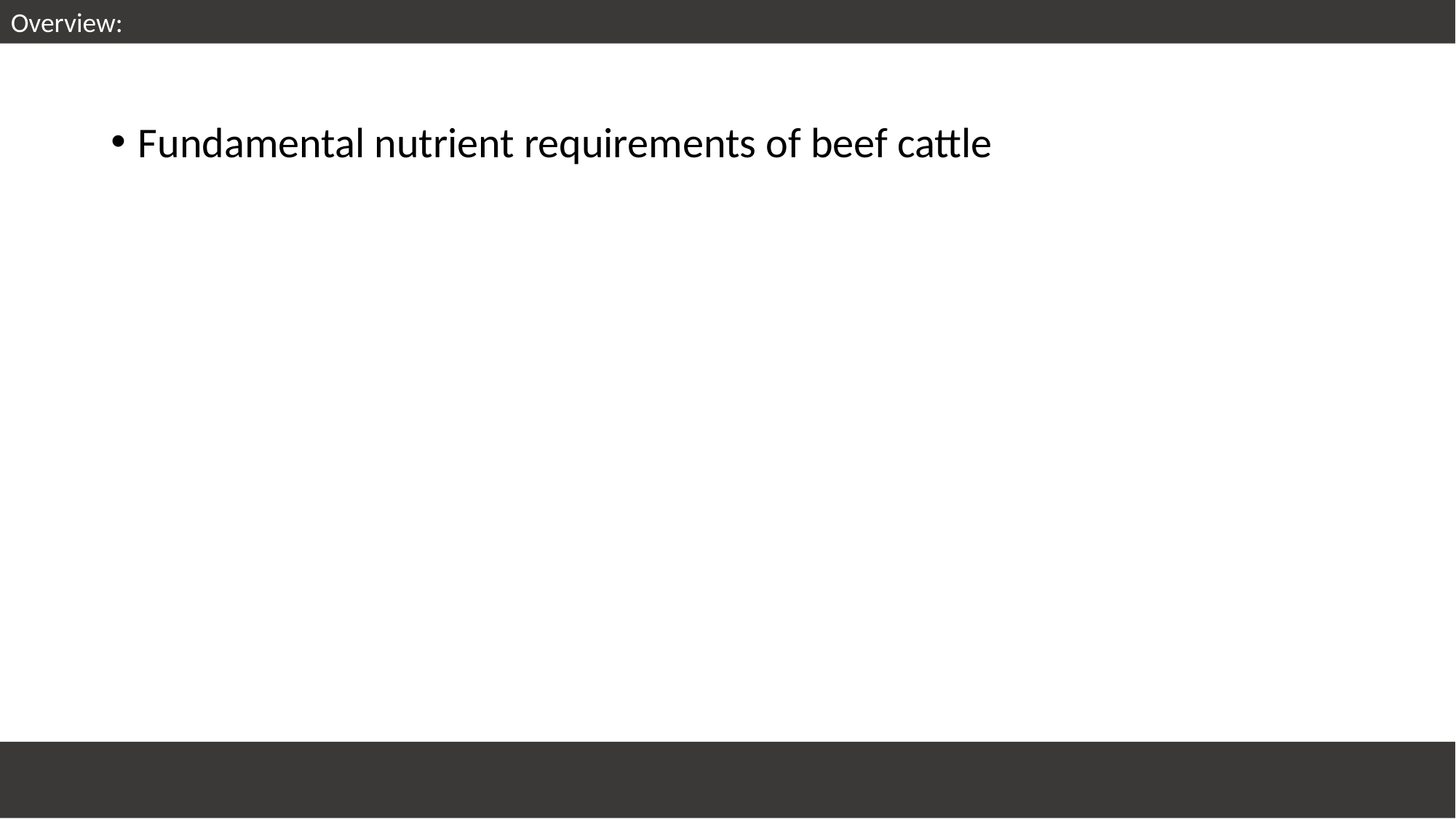

Overview:
Fundamental nutrient requirements of beef cattle